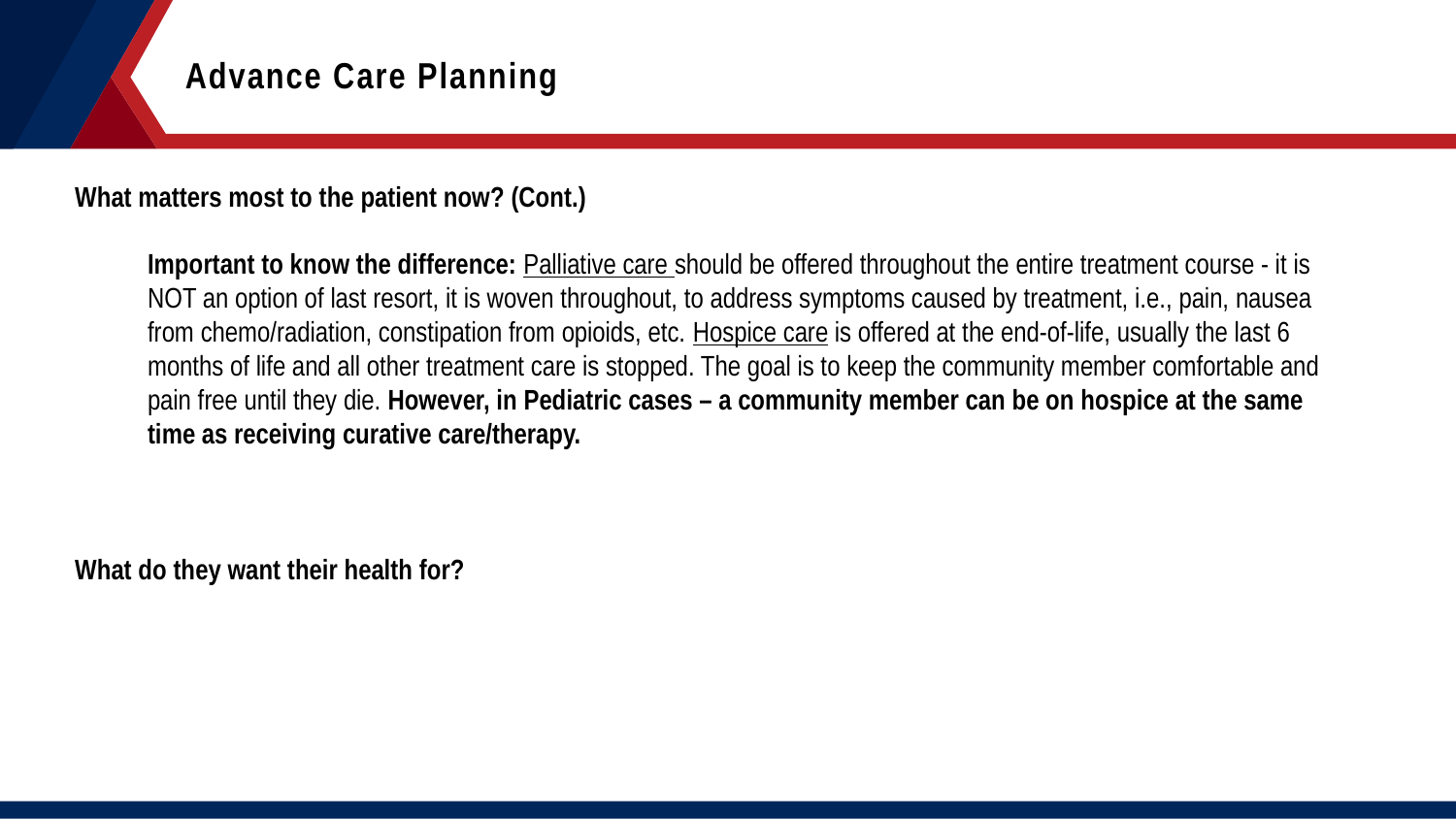

Advance Care Planning
Advance Care Planning
What matters most to the patient now? (Cont.)

Important to know the difference: Palliative care should be offered throughout the entire treatment course - it is NOT an option of last resort, it is woven throughout, to address symptoms caused by treatment, i.e., pain, nausea from chemo/radiation, constipation from opioids, etc. Hospice care is offered at the end-of-life, usually the last 6 months of life and all other treatment care is stopped. The goal is to keep the community member comfortable and pain free until they die. However, in Pediatric cases – a community member can be on hospice at the same time as receiving curative care/therapy.

What do they want their health for?